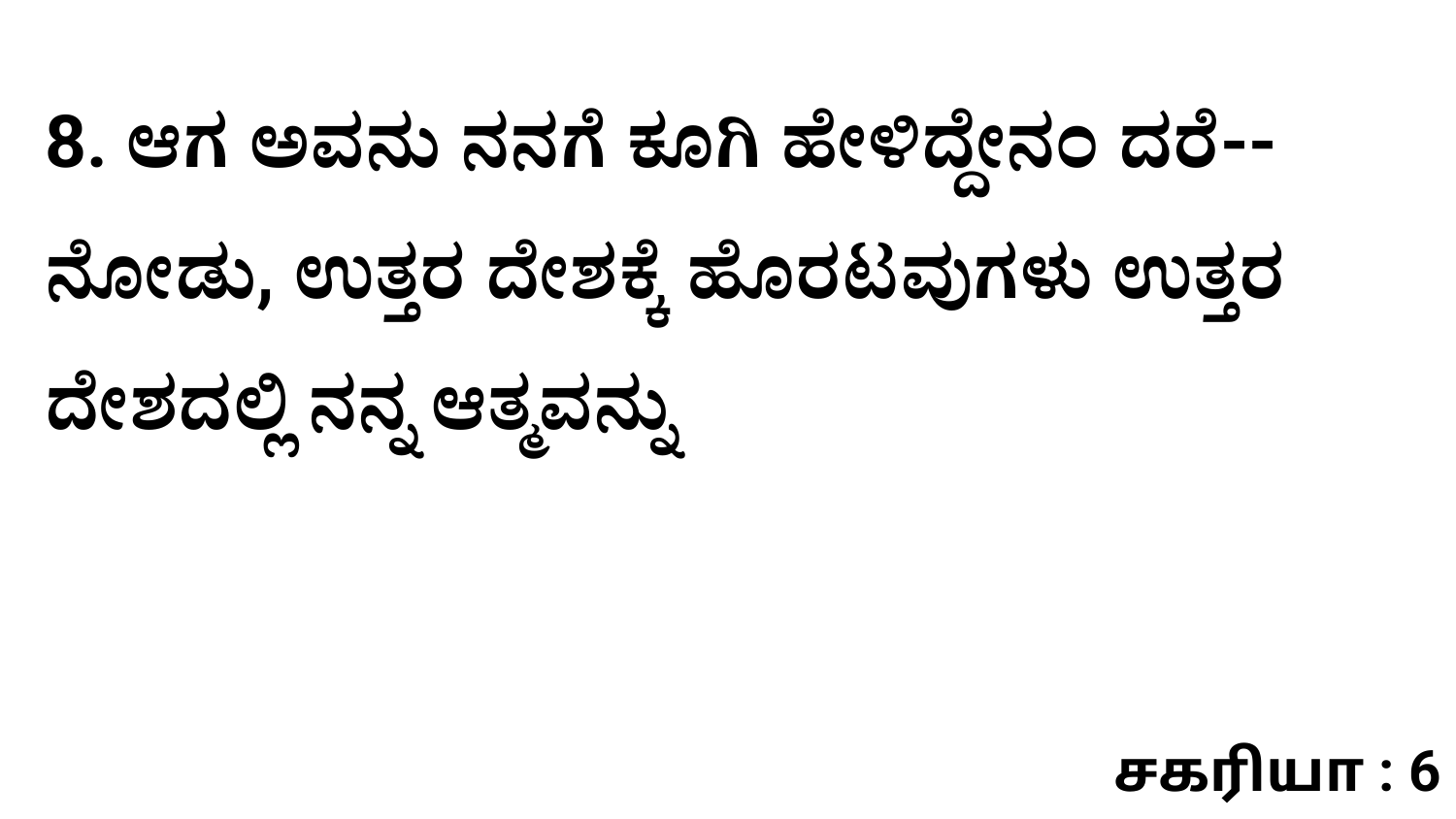

8. ಆಗ ಅವನು ನನಗೆ ಕೂಗಿ ಹೇಳಿದ್ದೇನಂ ದರೆ--ನೋಡು, ಉತ್ತರ ದೇಶಕ್ಕೆ ಹೊರಟವುಗಳು ಉತ್ತರ ದೇಶದಲ್ಲಿ ನನ್ನ ಆತ್ಮವನ್ನು
சகரியா : 6